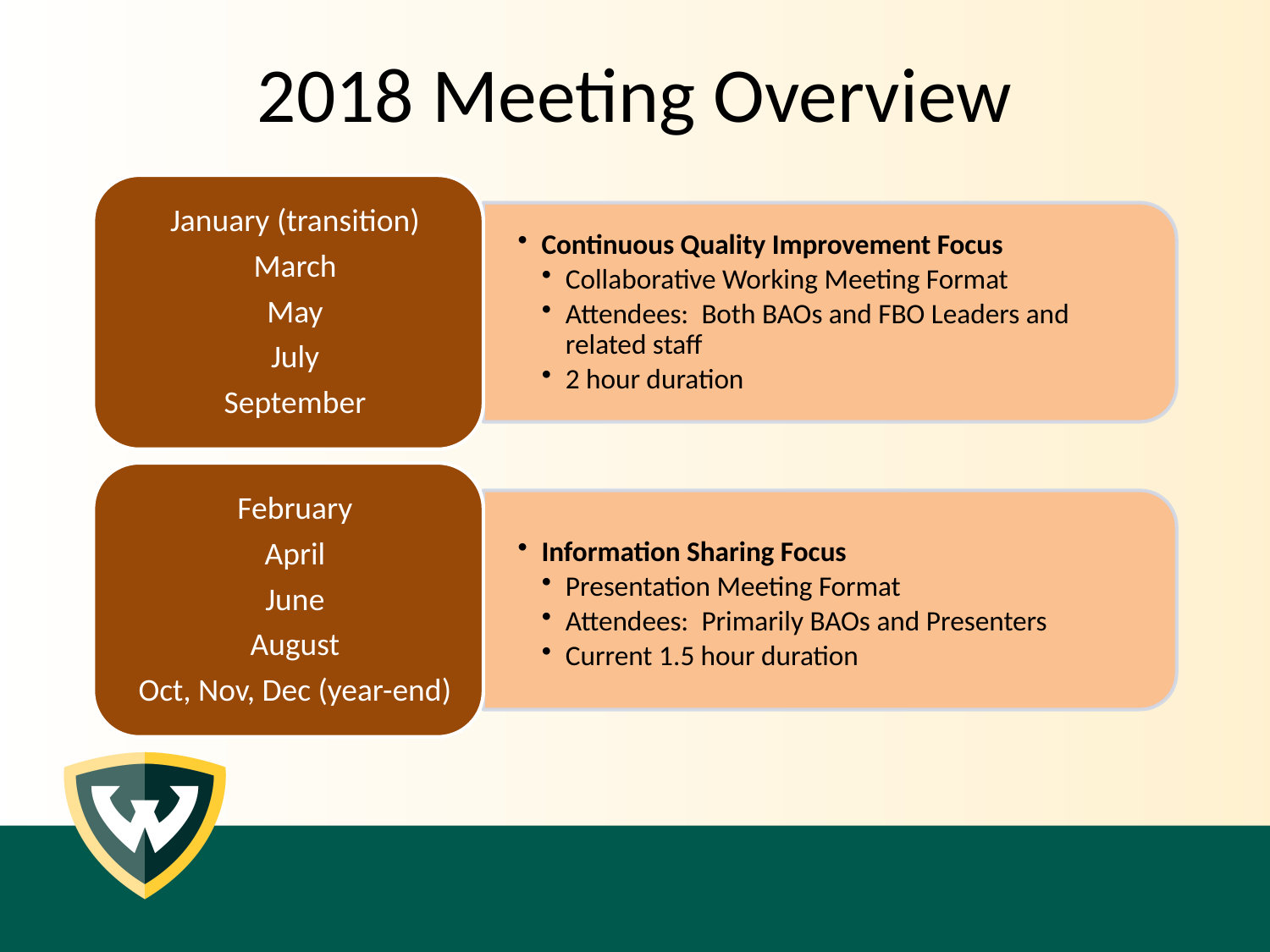

# 2018 Meeting Overview
Continuous Quality Improvement Focus
Collaborative Working Meeting Format
Attendees:  Both BAOs and FBO Leaders and related staff
2 hour duration
January (transition)
March
May
July
September

Information Sharing Focus
Presentation Meeting Format
Attendees:  Primarily BAOs and Presenters
Current 1.5 hour duration

February
April
June
August
Oct, Nov, Dec (year-end)